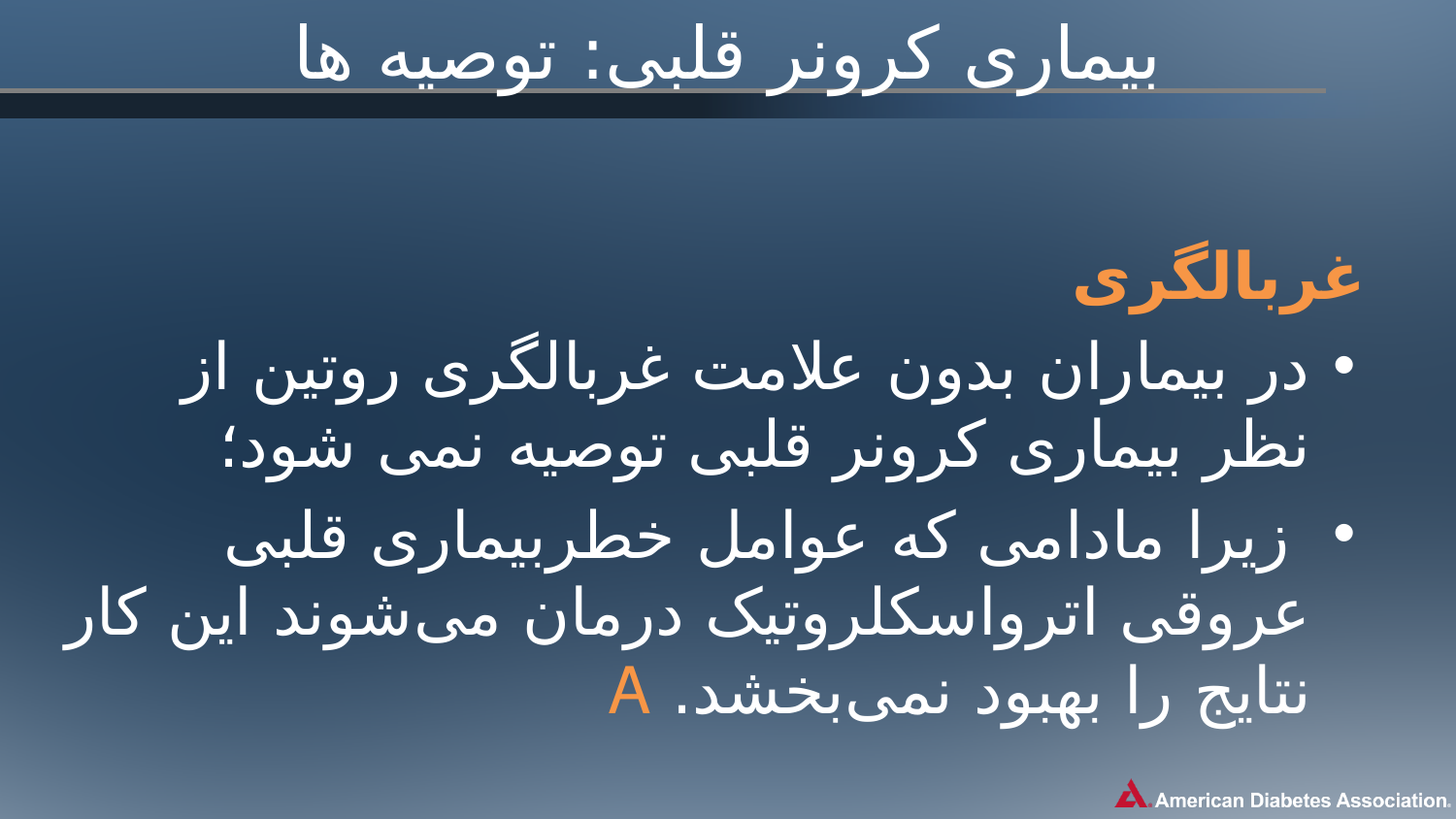

# بیماری کرونر قلبی: توصیه ها
غربالگری
در بیماران بدون علامت غربالگری روتین از نظر بیماری کرونر قلبی توصیه نمی شود؛
 زیرا مادامی که عوامل خطربیماری قلبی عروقی اترواسکلروتیک درمان می‌شوند این کار نتایج را بهبود نمی‌بخشد. A